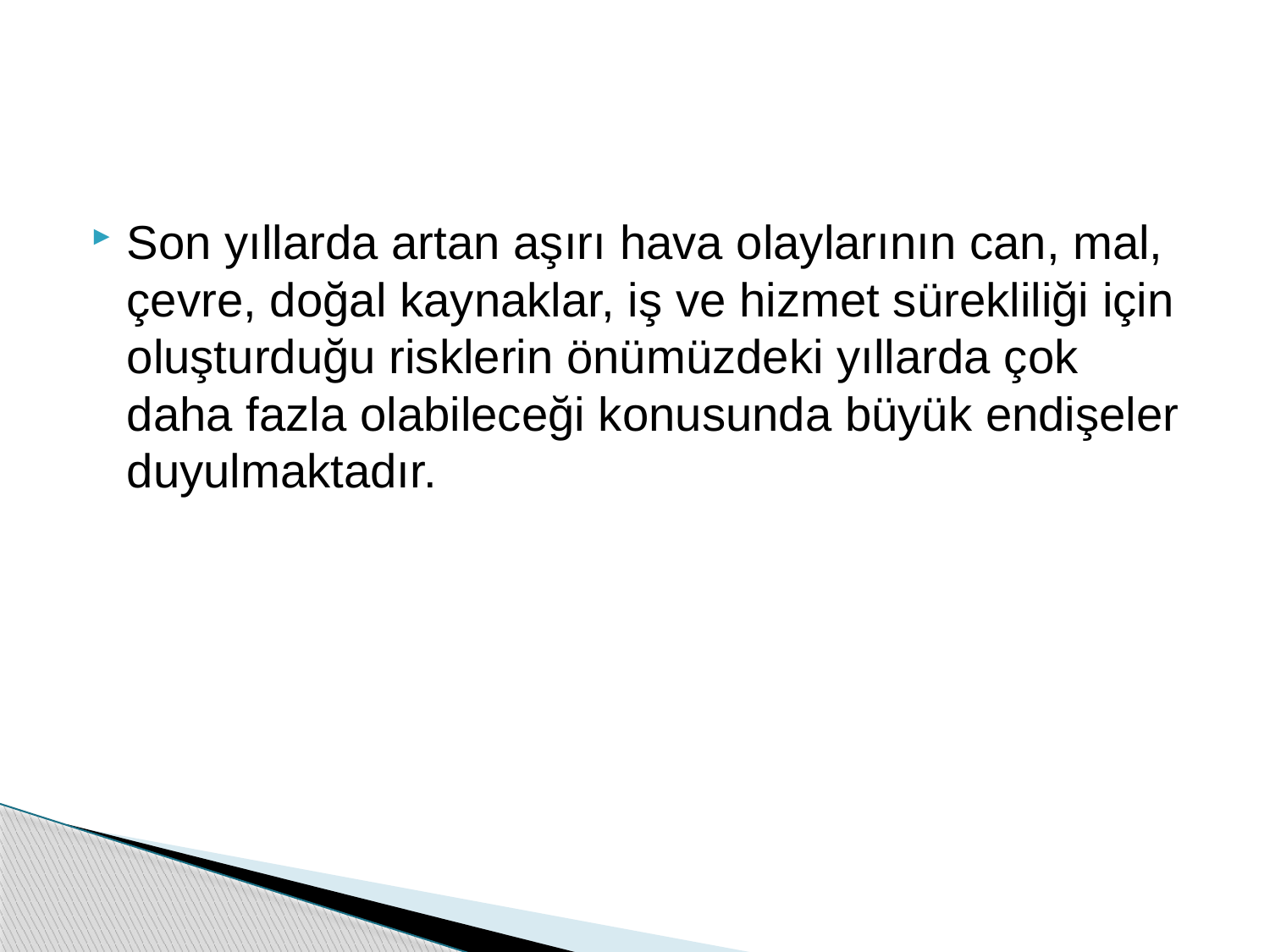

#
Son yıllarda artan aşırı hava olaylarının can, mal, çevre, doğal kaynaklar, iş ve hizmet sürekliliği için oluşturduğu risklerin önümüzdeki yıllarda çok daha fazla olabileceği konusunda büyük endişeler duyulmaktadır.